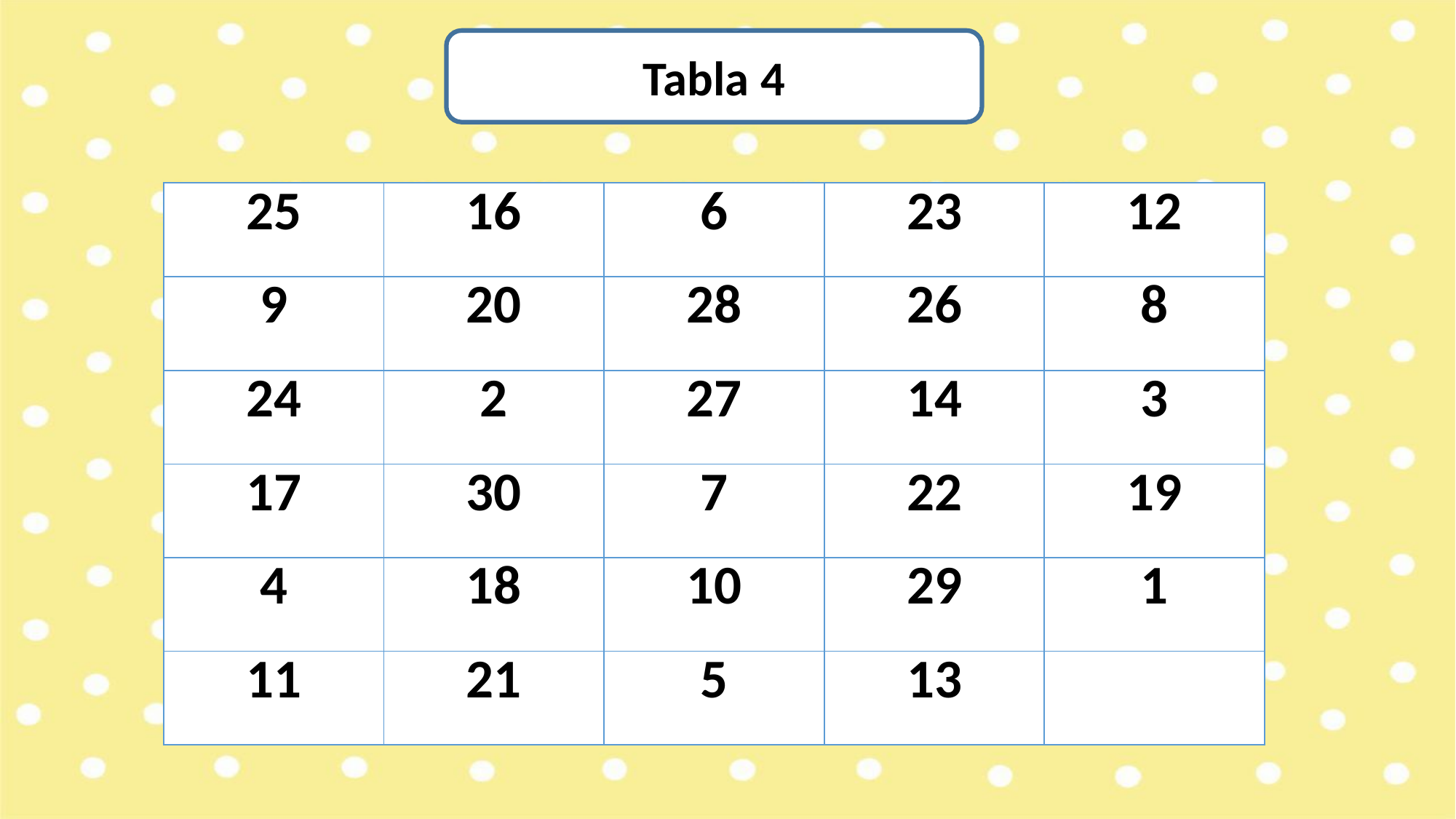

Tabla 4
| 25 | 16 | 6 | 23 | 12 |
| --- | --- | --- | --- | --- |
| 9 | 20 | 28 | 26 | 8 |
| 24 | 2 | 27 | 14 | 3 |
| 17 | 30 | 7 | 22 | 19 |
| 4 | 18 | 10 | 29 | 1 |
| 11 | 21 | 5 | 13 |  |